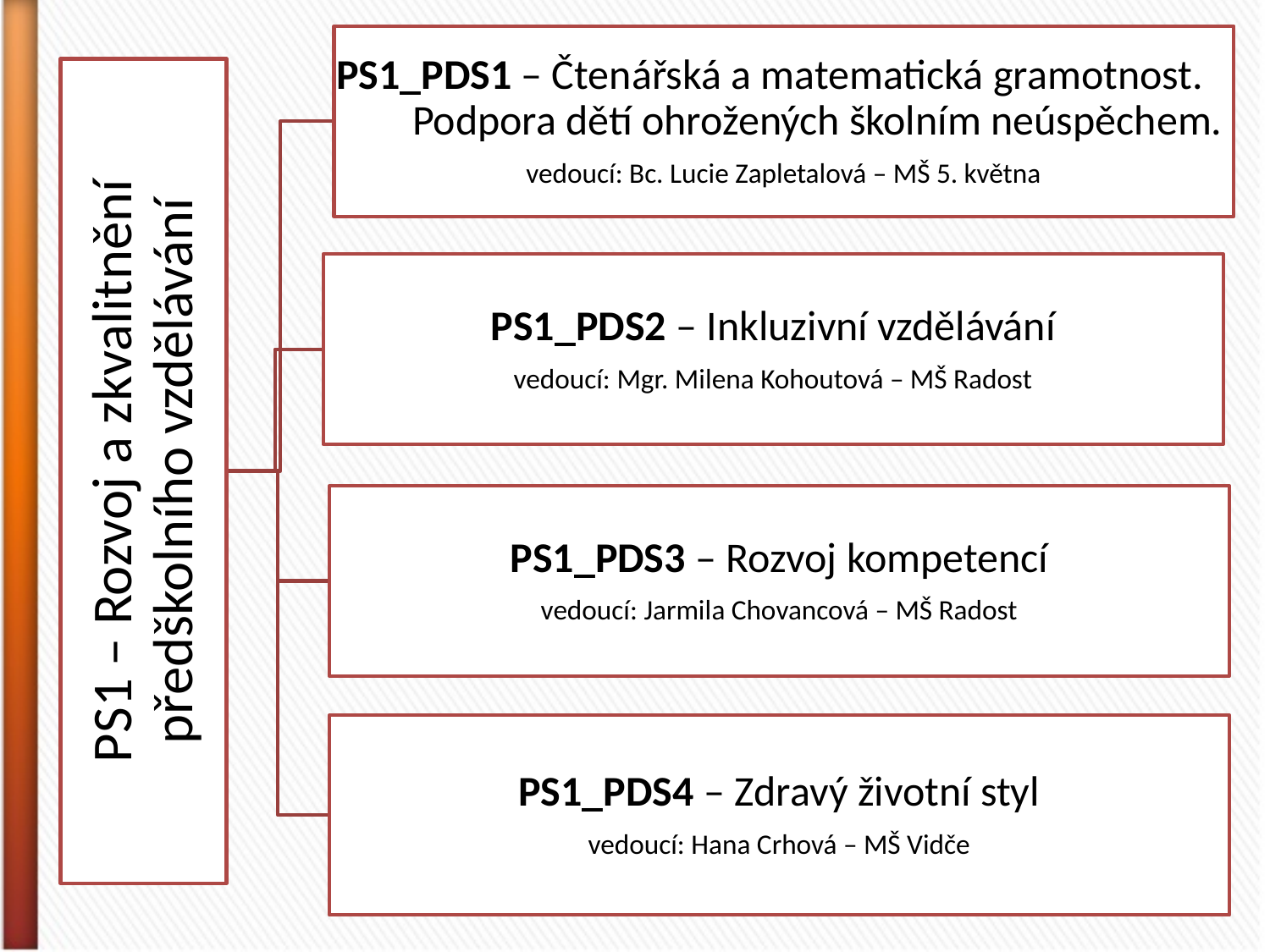

PS1 – Rozvoj a zkvalitnění předškolního vzdělávání
PS1_PDS1 – Čtenářská a matematická gramotnost.            Podpora dětí ohrožených školním neúspěchem.
vedoucí: Bc. Lucie Zapletalová – MŠ 5. května
PS1_PDS2 – Inkluzivní vzdělávání
vedoucí: Mgr. Milena Kohoutová – MŠ Radost
PS1_PDS3 – Rozvoj kompetencí
vedoucí: Jarmila Chovancová – MŠ Radost
PS1_PDS4 – Zdravý životní styl
vedoucí: Hana Crhová – MŠ Vidče